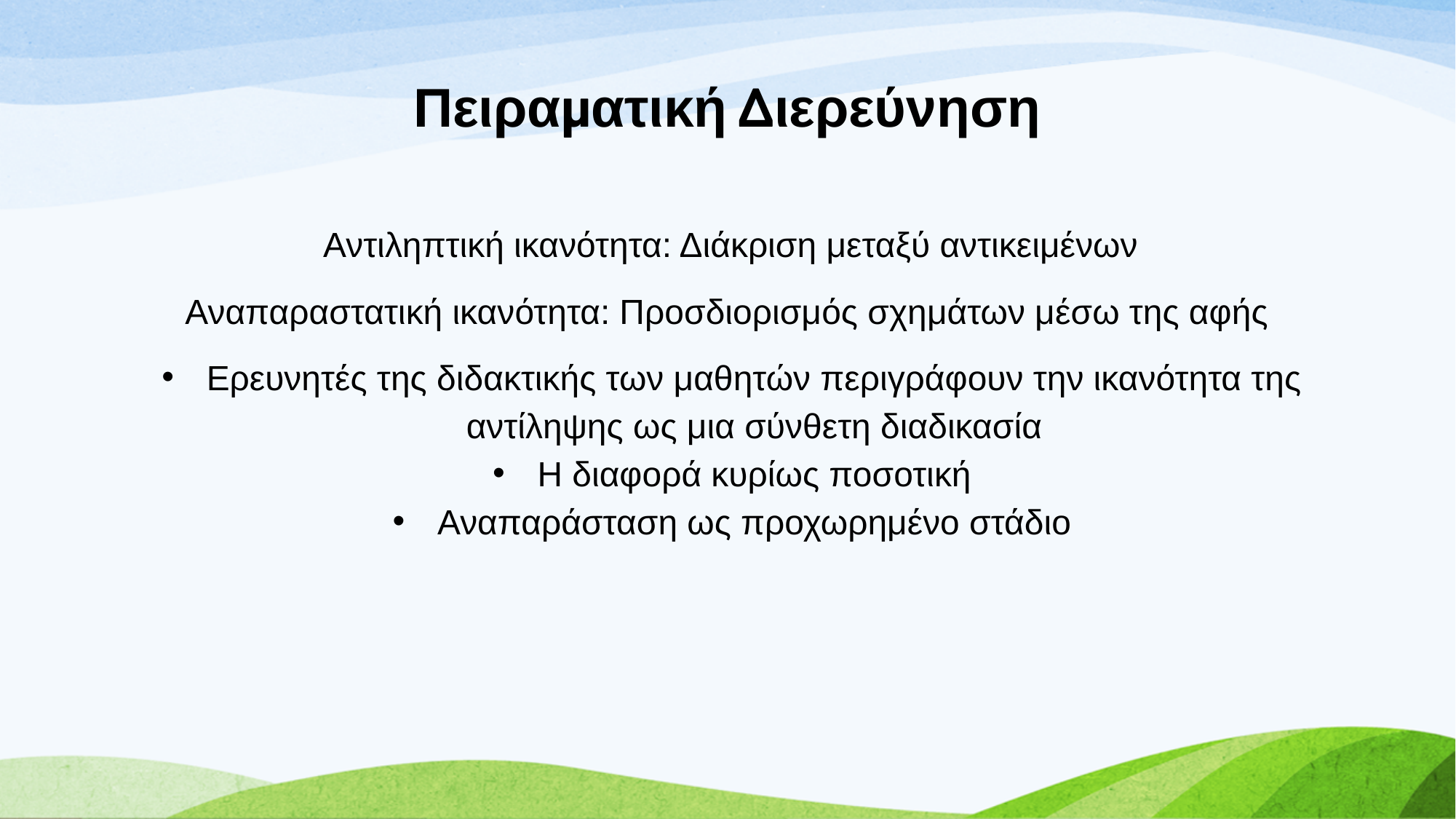

# Πειραματική Διερεύνηση
 Αντιληπτική ικανότητα: Διάκριση μεταξύ αντικειμένων
Αναπαραστατική ικανότητα: Προσδιορισμός σχημάτων μέσω της αφής
Ερευνητές της διδακτικής των μαθητών περιγράφουν την ικανότητα της αντίληψης ως μια σύνθετη διαδικασία
Η διαφορά κυρίως ποσοτική
Αναπαράσταση ως προχωρημένο στάδιο